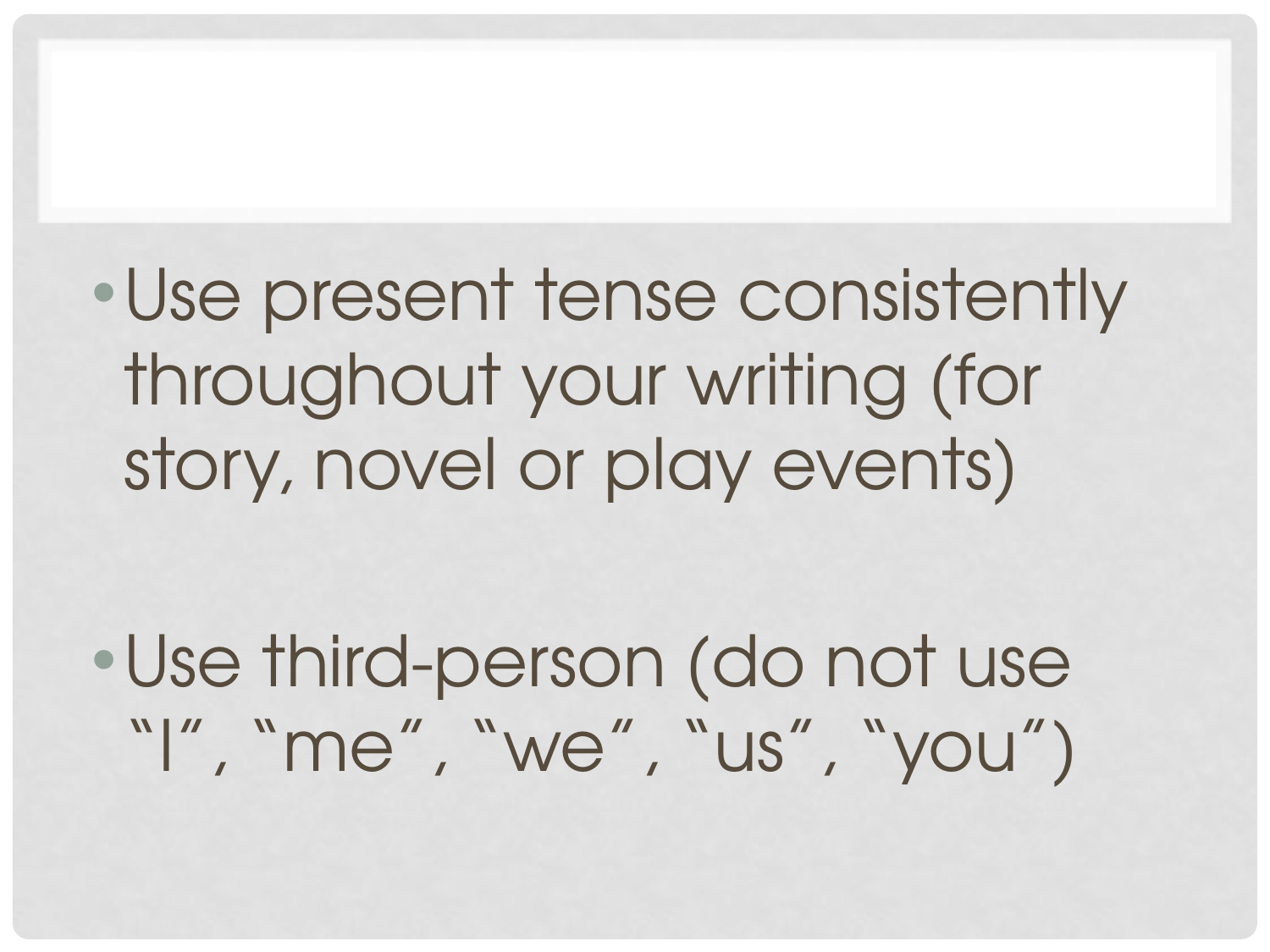

#
Use present tense consistently throughout your writing (for story, novel or play events)

Use third-person (do not use “I”, “me”, “we”, “us”, “you”)